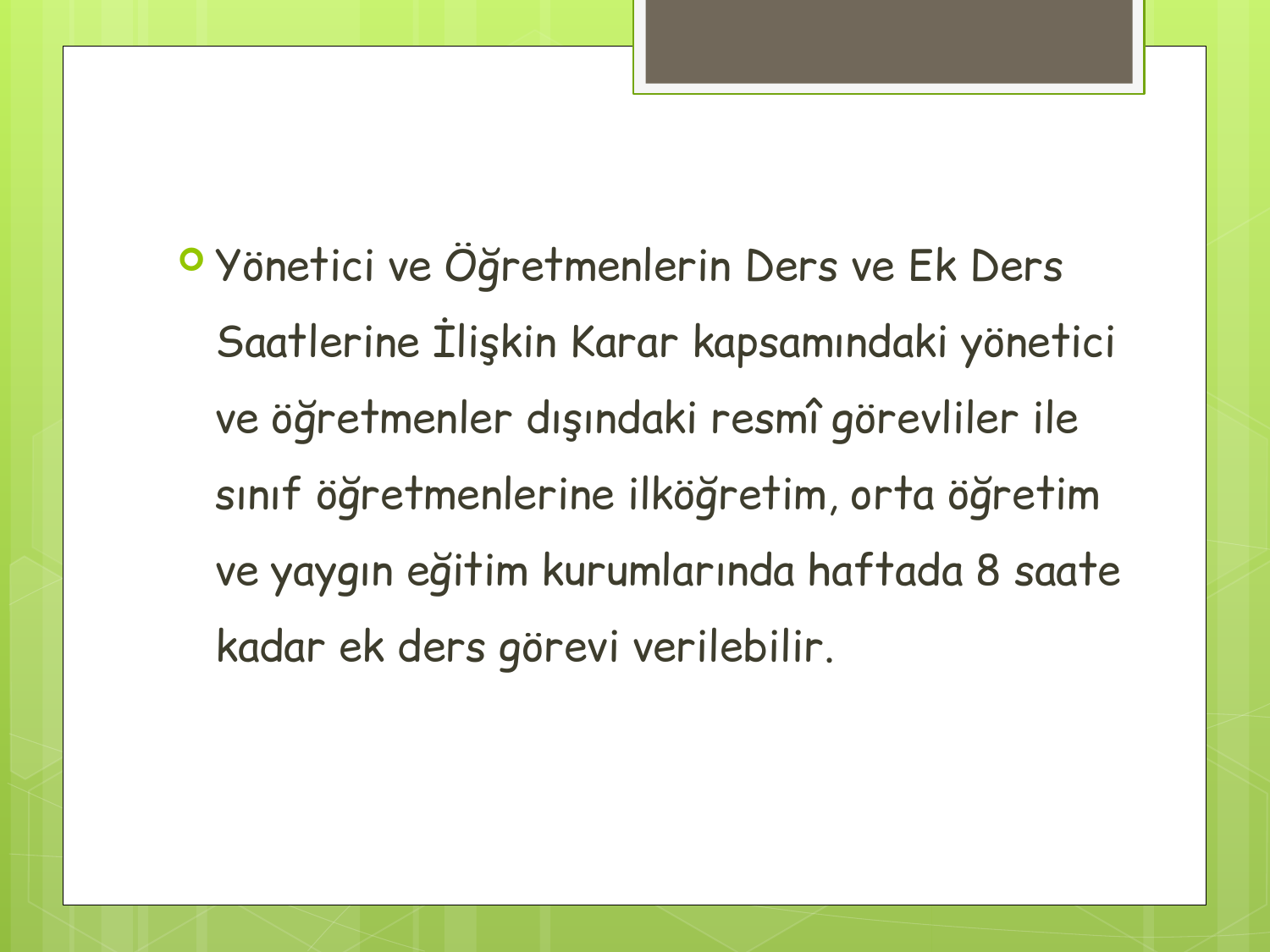

Yönetici ve Öğretmenlerin Ders ve Ek Ders Saatlerine İlişkin Karar kapsamındaki yönetici ve öğretmenler dışındaki resmî görevliler ile sınıf öğretmenlerine ilköğretim, orta öğretim ve yaygın eğitim kurumlarında haftada 8 saate kadar ek ders görevi verilebilir.